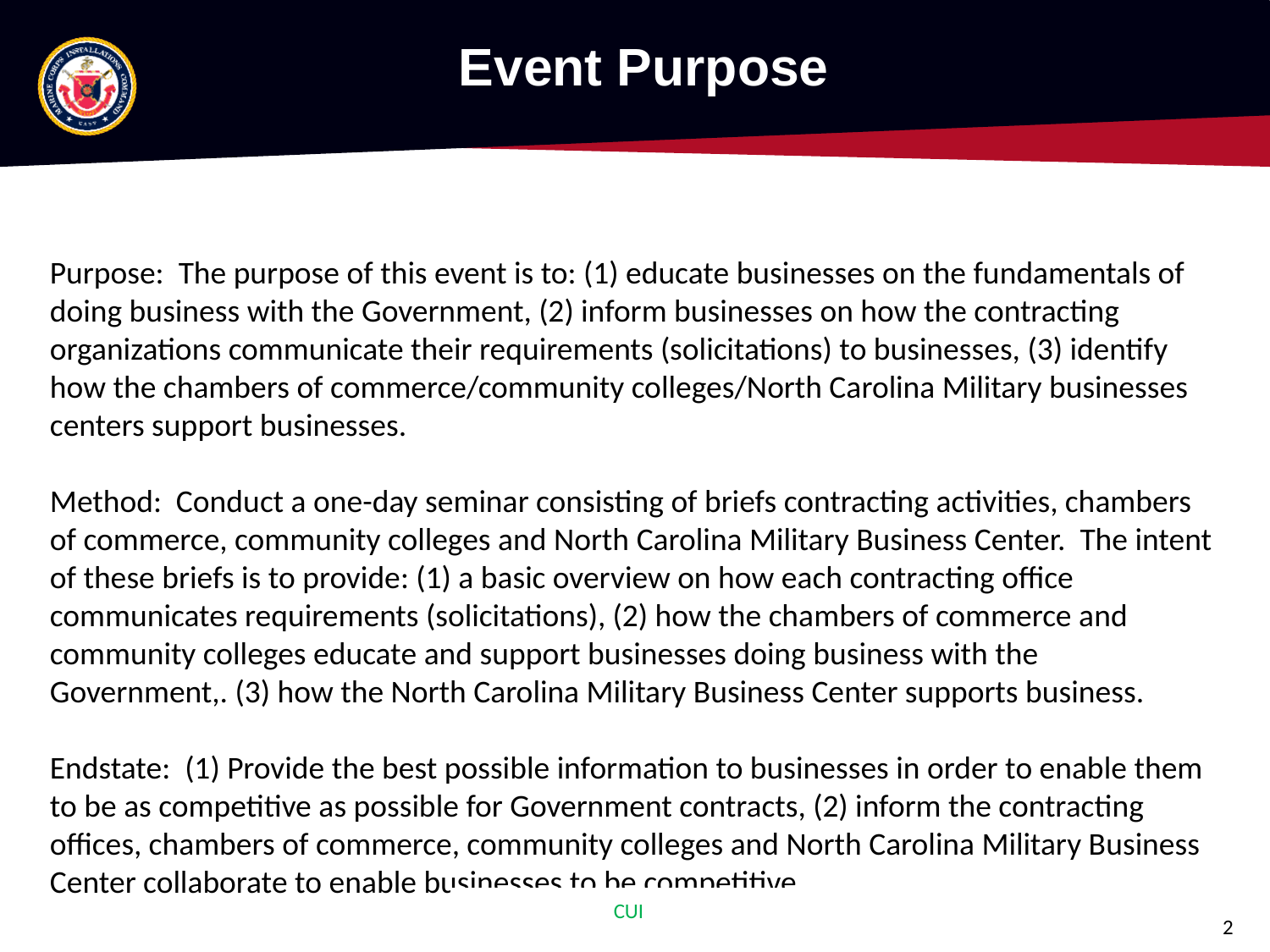

Event Purpose

Purpose:  The purpose of this event is to: (1) educate businesses on the fundamentals of doing business with the Government, (2) inform businesses on how the contracting organizations communicate their requirements (solicitations) to businesses, (3) identify how the chambers of commerce/community colleges/North Carolina Military businesses centers support businesses.

Method:  Conduct a one-day seminar consisting of briefs contracting activities, chambers of commerce, community colleges and North Carolina Military Business Center.  The intent of these briefs is to provide: (1) a basic overview on how each contracting office communicates requirements (solicitations), (2) how the chambers of commerce and community colleges educate and support businesses doing business with the Government,. (3) how the North Carolina Military Business Center supports business.
Endstate:  (1) Provide the best possible information to businesses in order to enable them to be as competitive as possible for Government contracts, (2) inform the contracting offices, chambers of commerce, community colleges and North Carolina Military Business Center collaborate to enable businesses to be competitive.

CUI
2